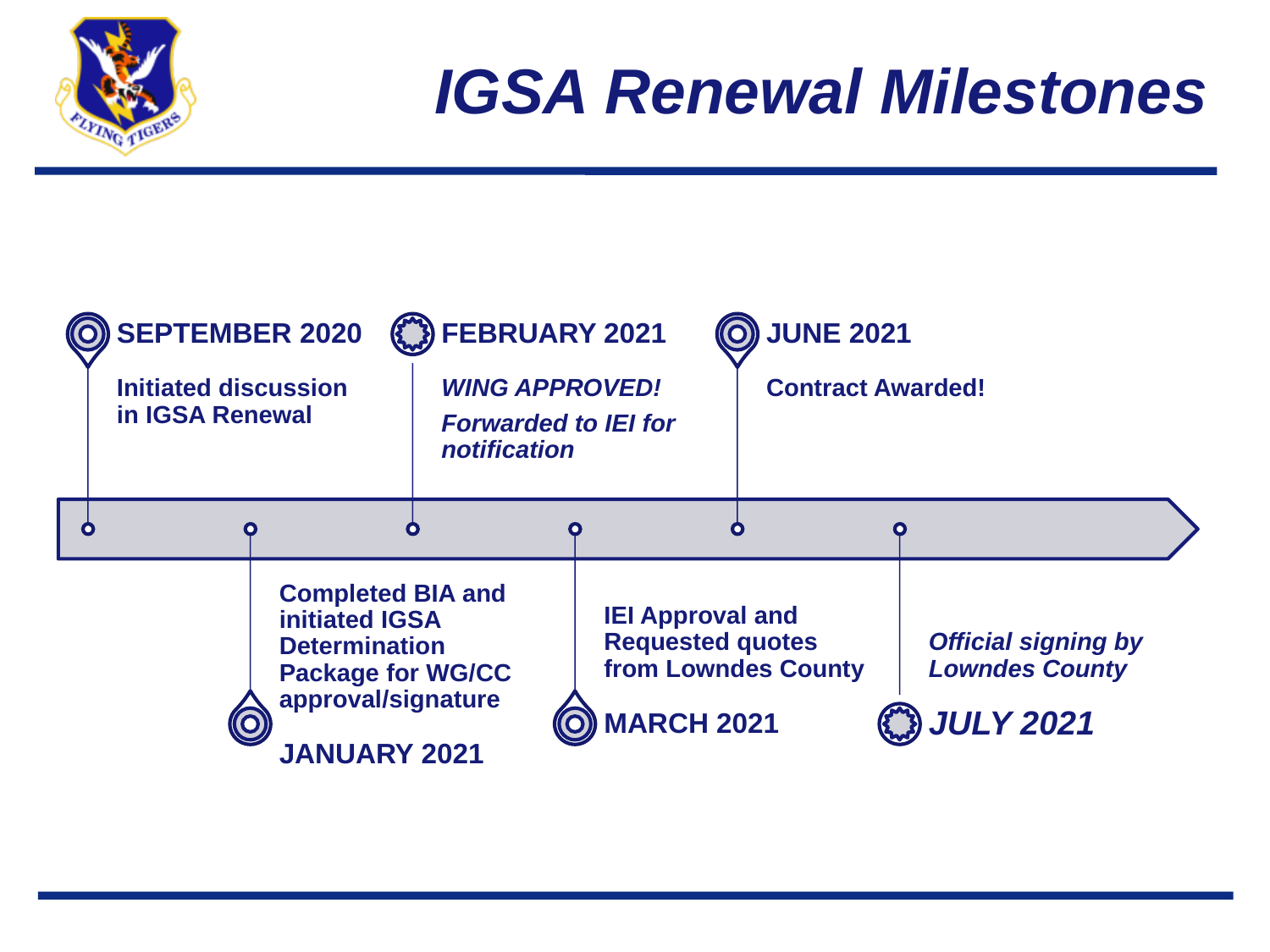

# IGSA Renewal Milestones
Initiated discussion in IGSA Renewal
SEPTEMBER 2020
Completed BIA and initiated IGSA Determination Package for WG/CC approval/signature
JANUARY 2021
WING APPROVED!
Forwarded to IEI for notification
FEBRUARY 2021
IEI Approval and Requested quotes from Lowndes County
MARCH 2021
Contract Awarded!
JUNE 2021
Official signing by Lowndes County
JULY 2021